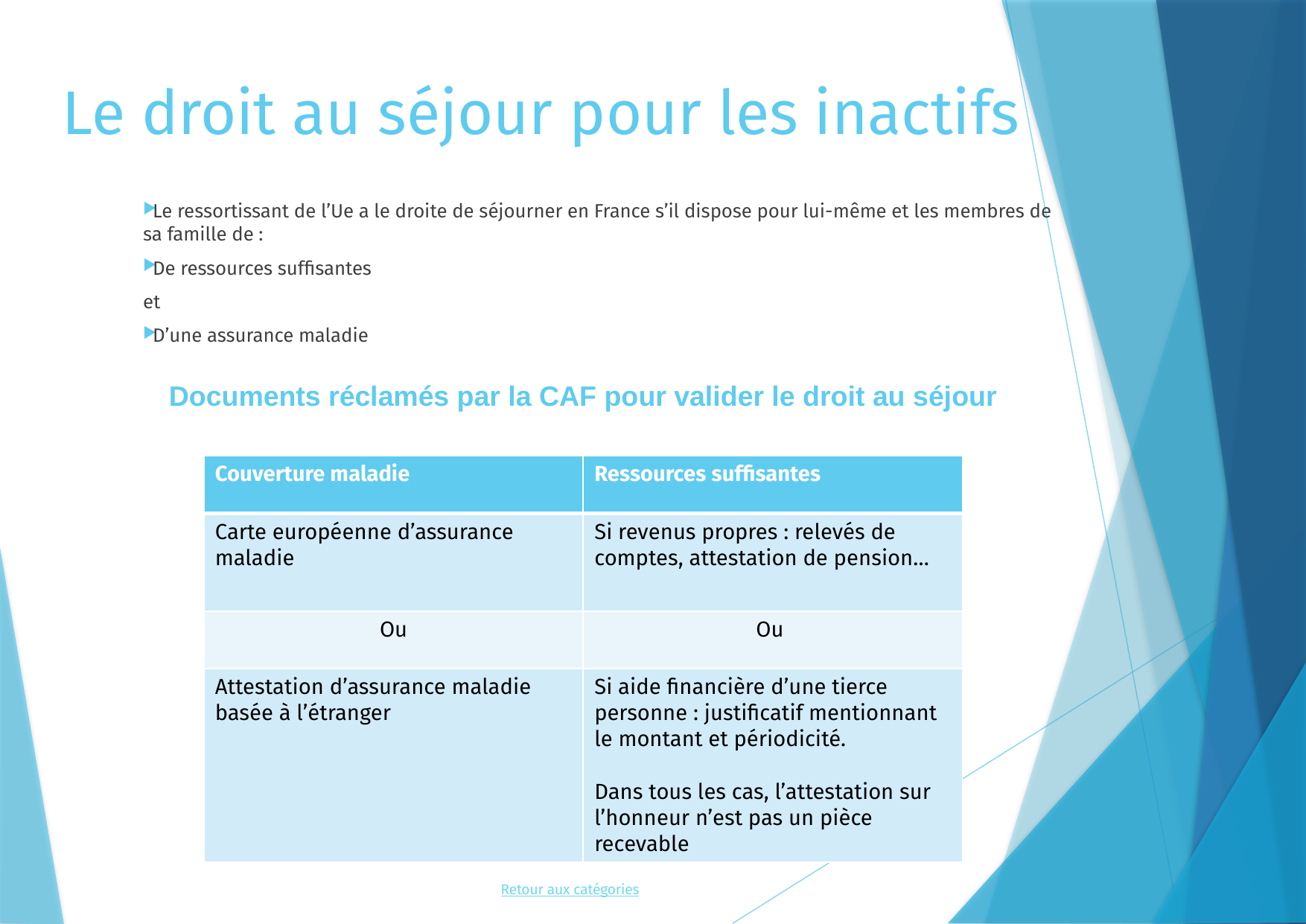

# Le droit au séjour pour les inactifs
Le ressortissant de l’Ue a le droite de séjourner en France s’il dispose pour lui-même et les membres de sa famille de :
De ressources suffisantes
et
D’une assurance maladie
LA DEMANDE DE  RSA
Documents réclamés par la CAF pour valider le droit au séjour
LA DEMANDE DE PRIME D’ACTIVITÉ
| Couverture maladie | Ressources suffisantes |
| --- | --- |
| Carte européenne d’assurance maladie | Si revenus propres : relevés de comptes, attestation de pension… |
| Ou | Ou |
| Attestation d’assurance maladie basée à l’étranger | Si aide financière d’une tierce personne : justificatif mentionnant le montant et périodicité. Dans tous les cas, l’attestation sur l’honneur n’est pas un pièce recevable |

Retour aux catégories